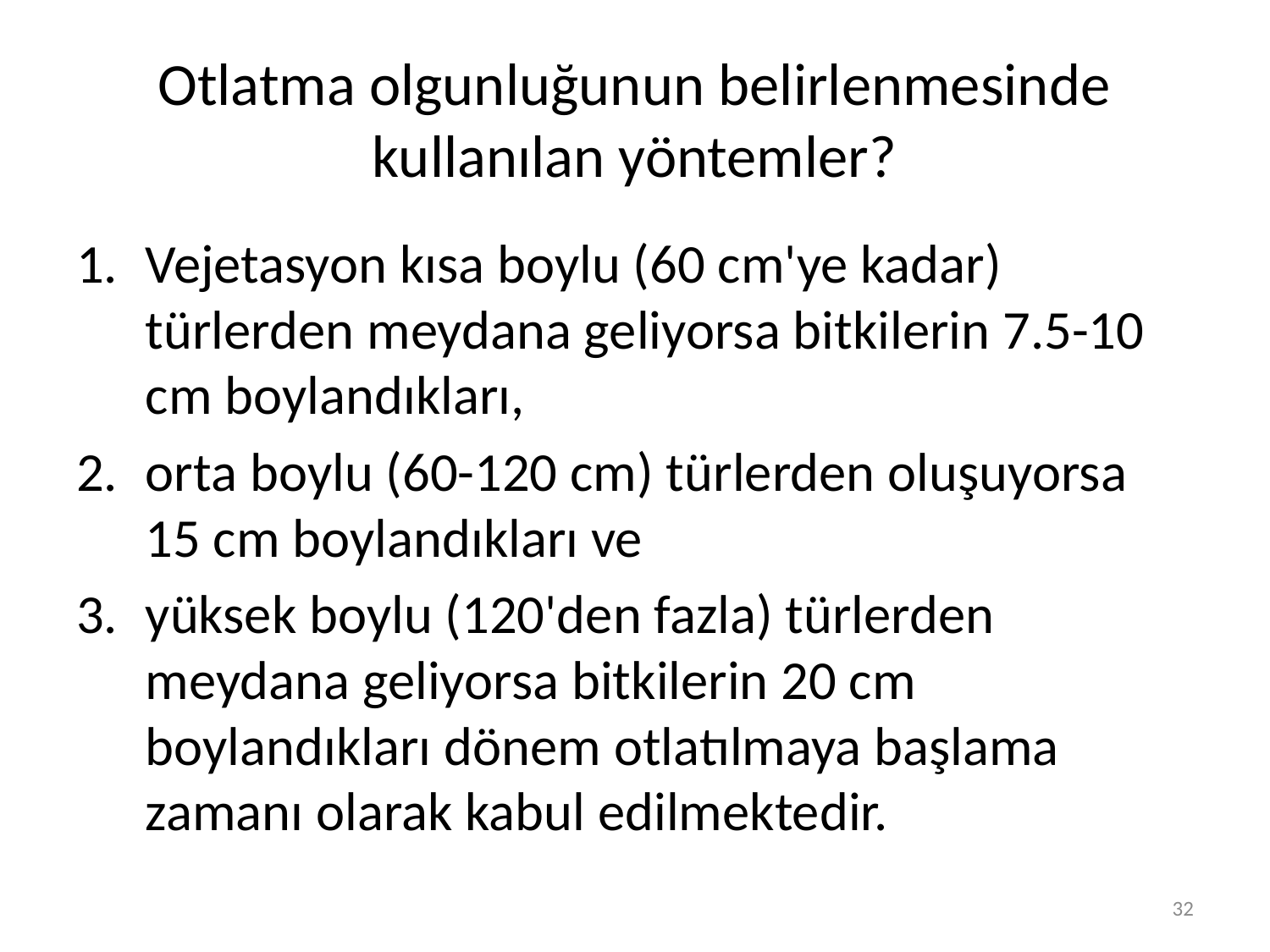

# Otlatma olgunluğunun belirlenmesinde kullanılan yöntemler?
Vejetasyon kısa boylu (60 cm'ye kadar) türlerden meydana geliyorsa bitkilerin 7.5-10 cm boylandıkları,
orta boylu (60-120 cm) türlerden oluşuyorsa 15 cm boylandıkları ve
yüksek boylu (120'den fazla) türlerden meydana geliyorsa bitkilerin 20 cm boylandıkları dönem otlatılmaya başlama zamanı olarak kabul edilmektedir.
32